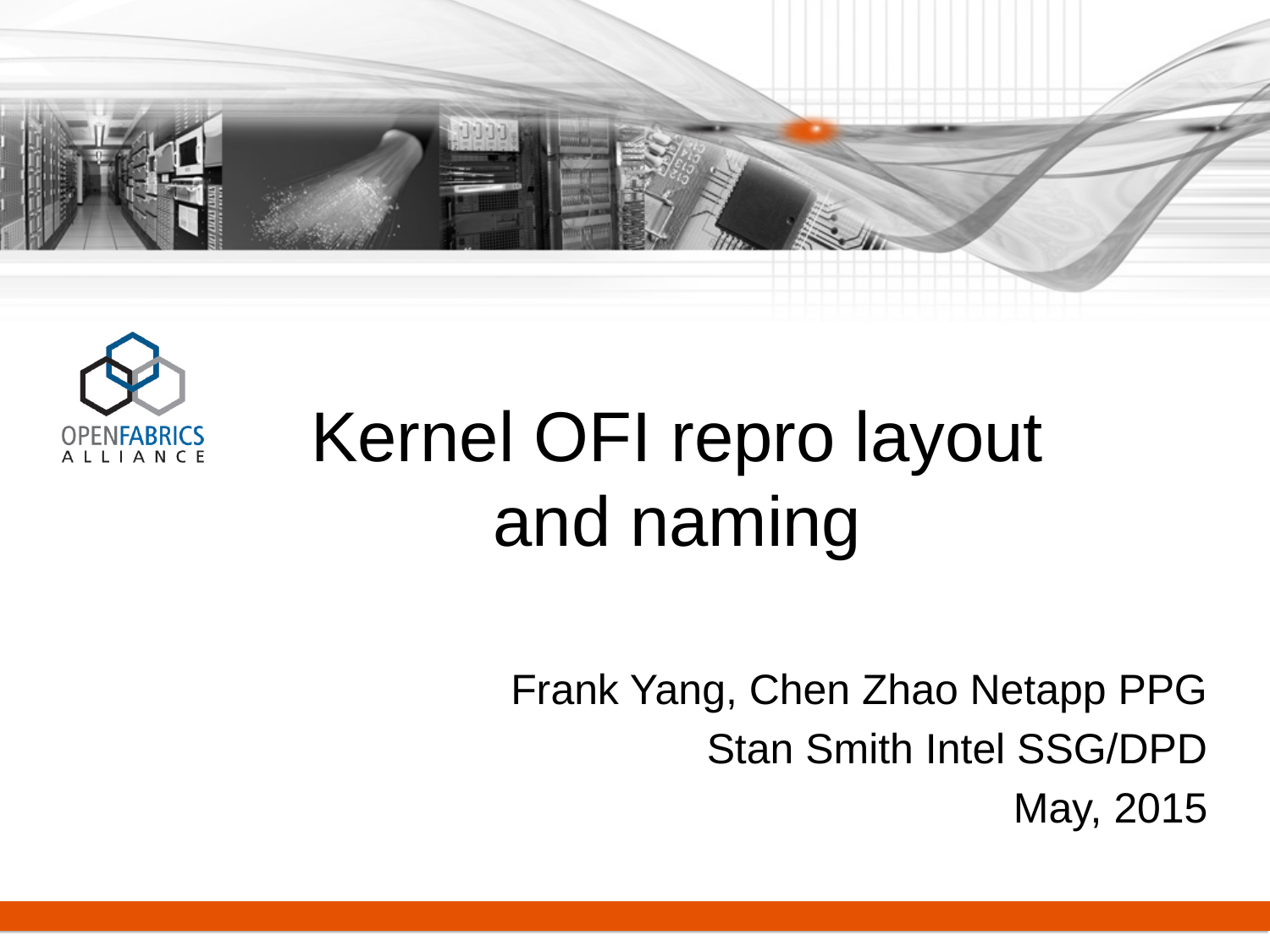

# Kernel OFI repro layout and naming
Frank Yang, Chen Zhao Netapp PPG
Stan Smith Intel SSG/DPD
May, 2015